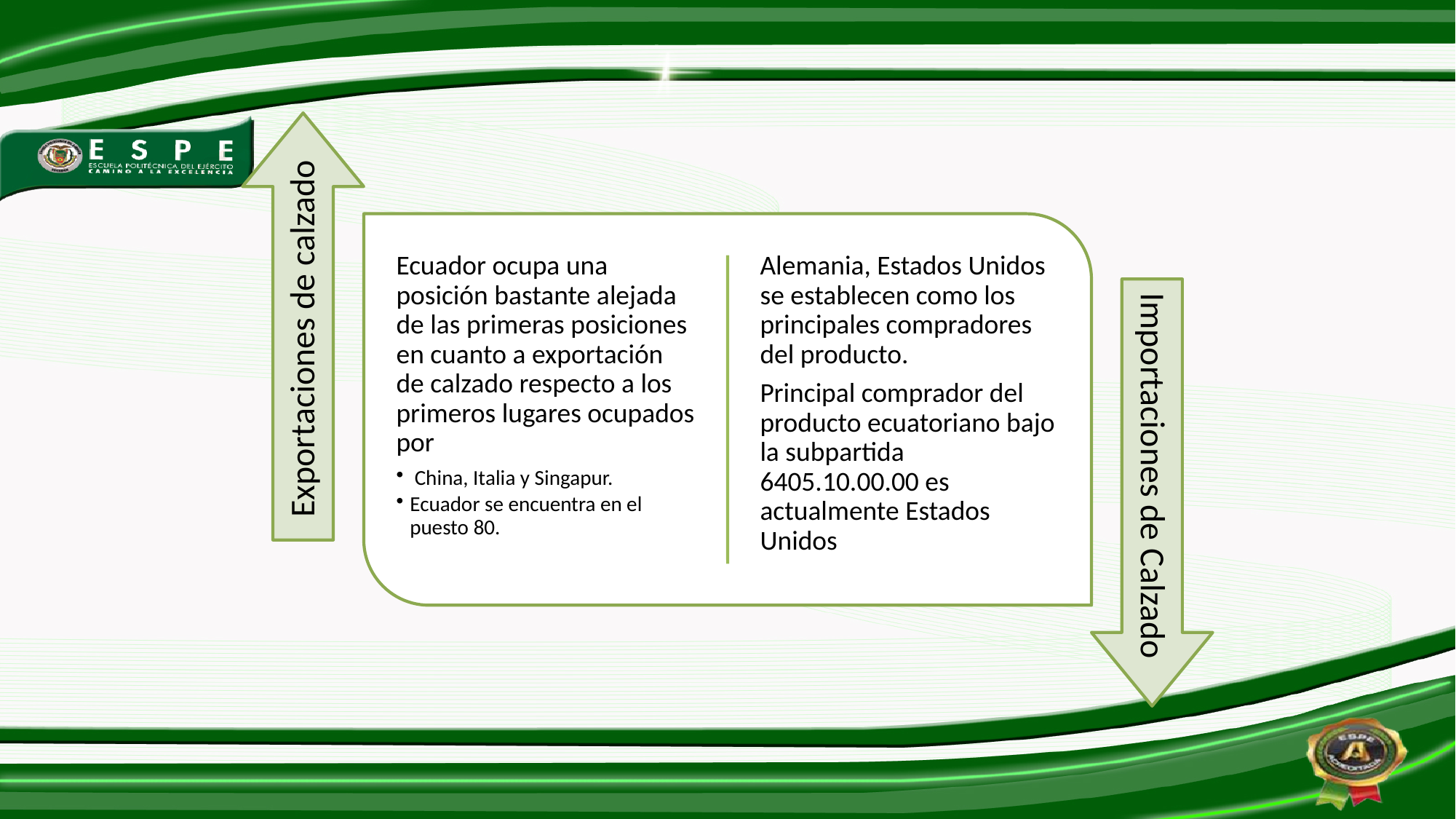

Ecuador ocupa una posición bastante alejada de las primeras posiciones en cuanto a exportación de calzado respecto a los primeros lugares ocupados por
 China, Italia y Singapur.
Ecuador se encuentra en el puesto 80.
Alemania, Estados Unidos se establecen como los principales compradores del producto.
Principal comprador del producto ecuatoriano bajo la subpartida 6405.10.00.00 es actualmente Estados Unidos
Exportaciones de calzado
Importaciones de Calzado